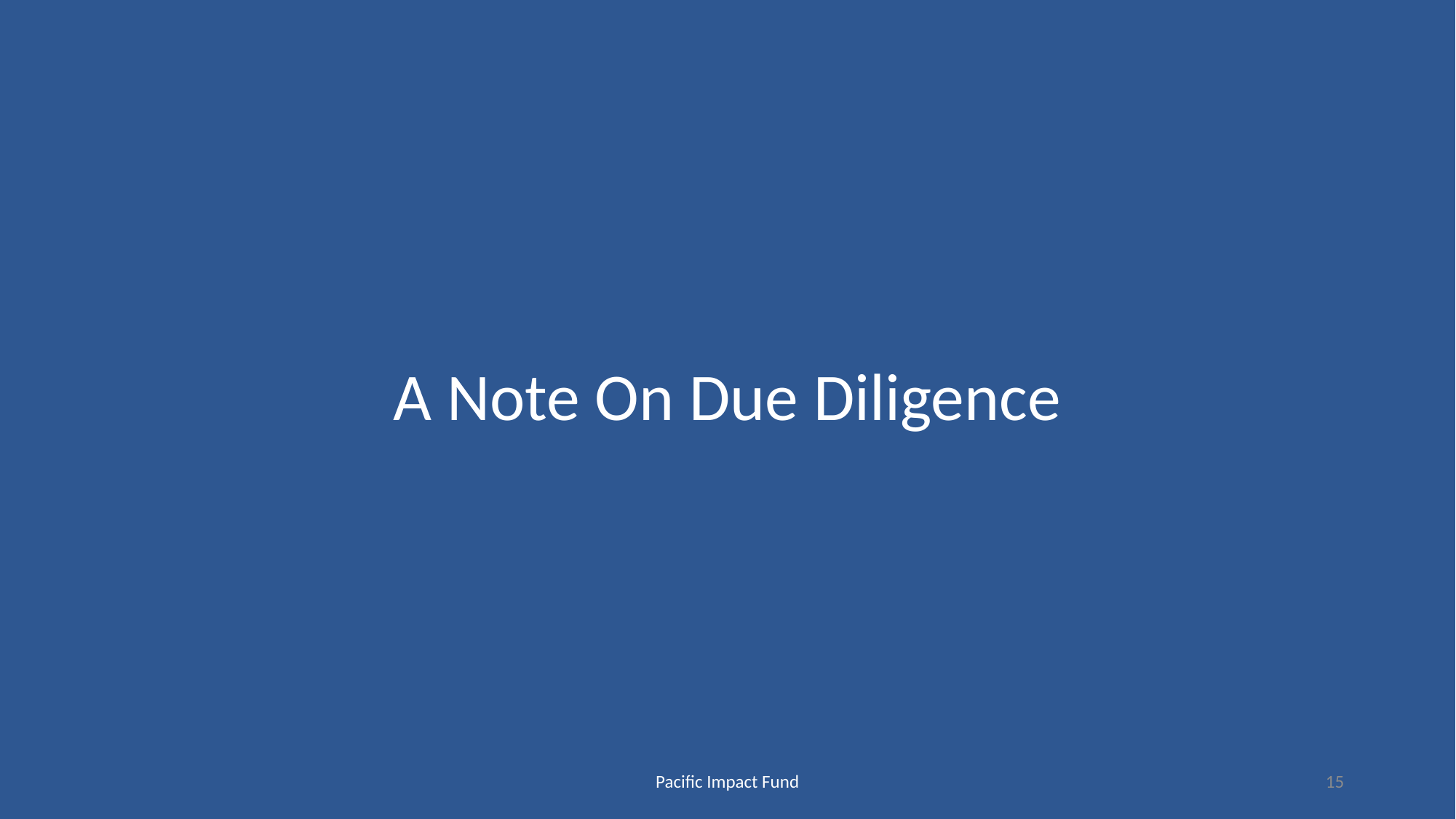

# A Note On Due Diligence
Pacific Impact Fund
15